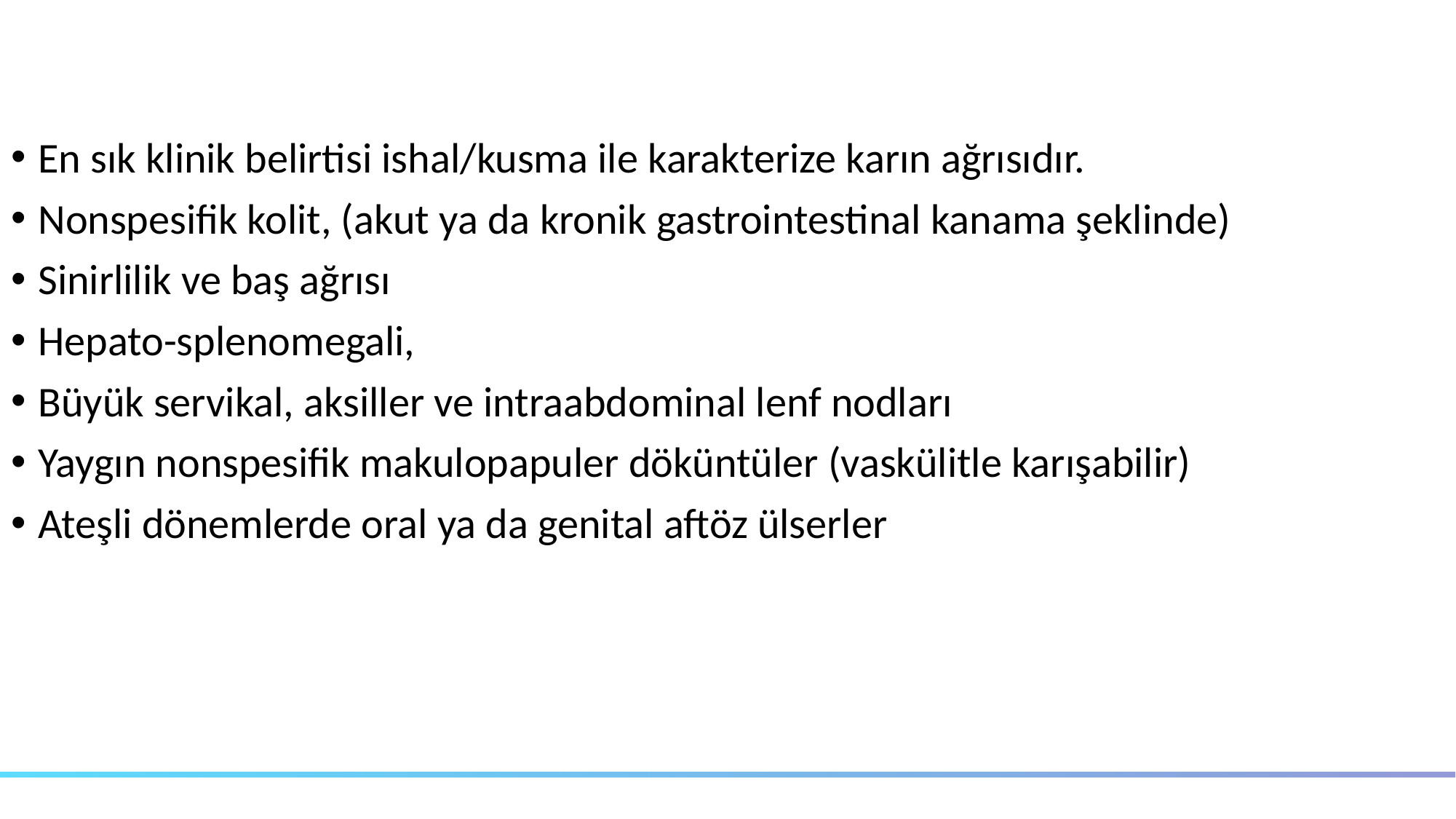

#
En sık klinik belirtisi ishal/kusma ile karakterize karın ağrısıdır.
Nonspesifik kolit, (akut ya da kronik gastrointestinal kanama şeklinde)
Sinirlilik ve baş ağrısı
Hepato-splenomegali,
Büyük servikal, aksiller ve intraabdominal lenf nodları
Yaygın nonspesifik makulopapuler döküntüler (vaskülitle karışabilir)
Ateşli dönemlerde oral ya da genital aftöz ülserler